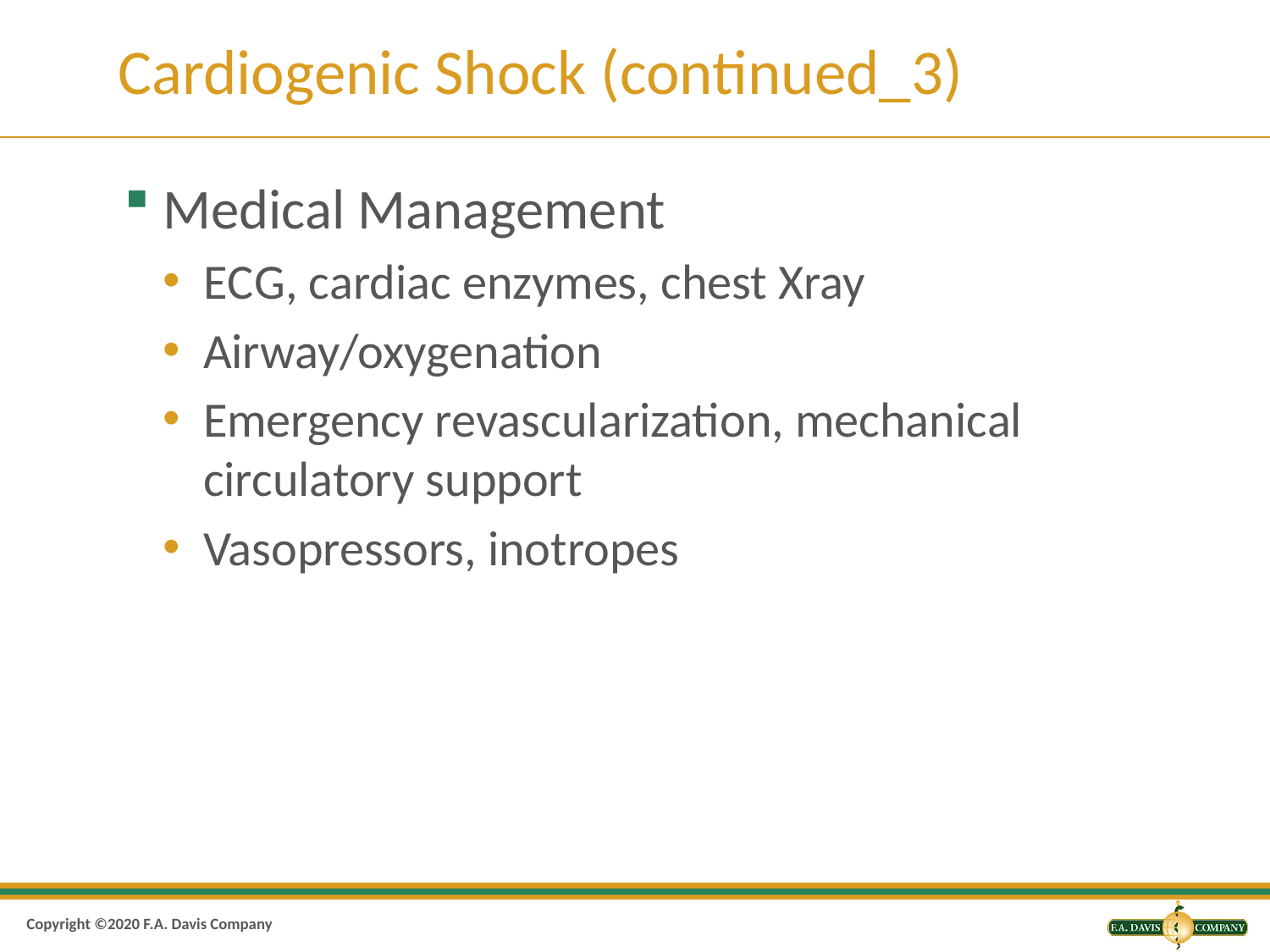

# Cardiogenic Shock (continued_3)
Medical Management
E C G, cardiac enzymes, chest Xray
Airway/oxygenation
Emergency revascularization, mechanical circulatory support
Vasopressors, inotropes